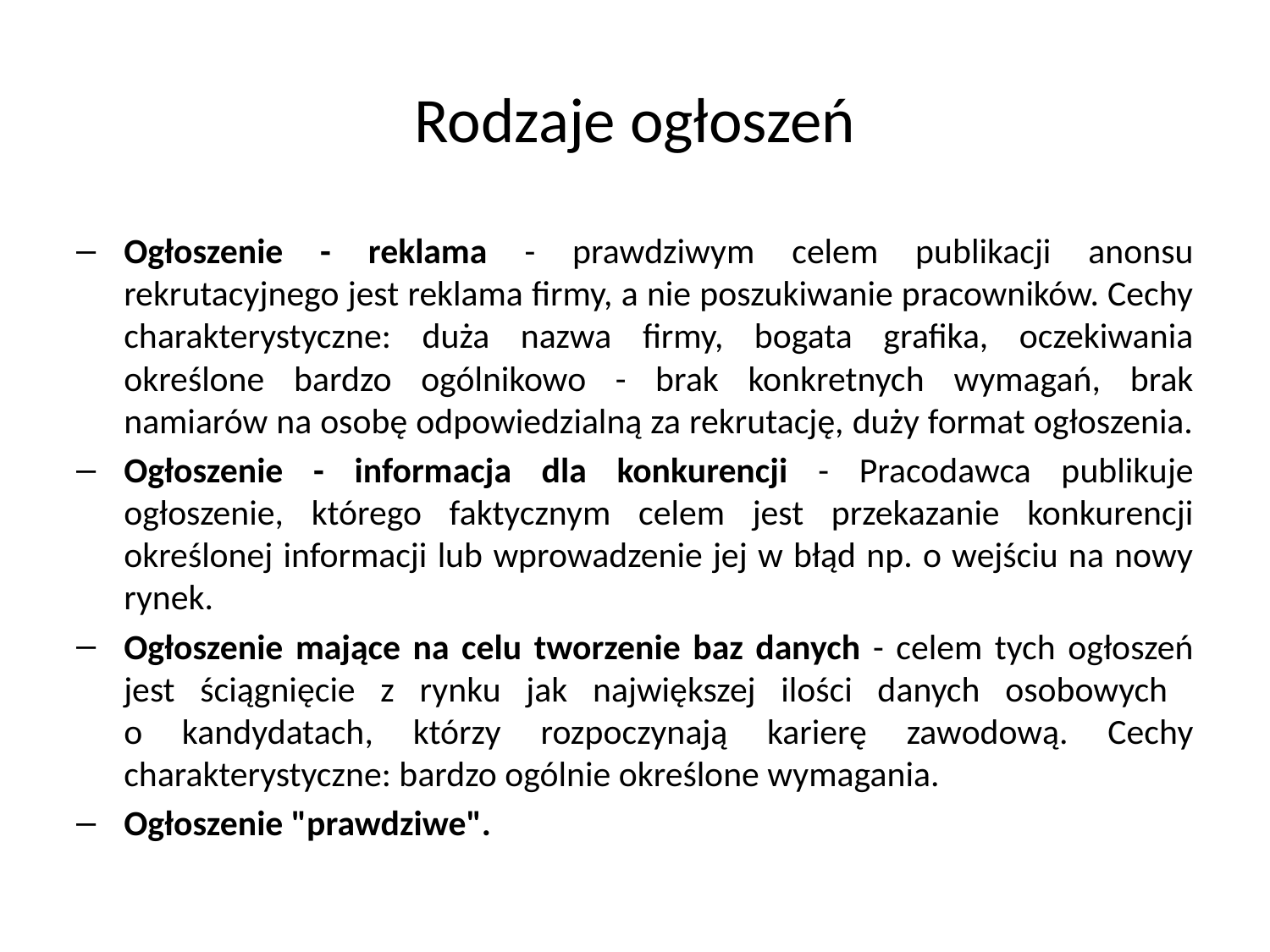

# Rodzaje ogłoszeń
Ogłoszenie - reklama - prawdziwym celem publikacji anonsu rekrutacyjnego jest reklama firmy, a nie poszukiwanie pracowników. Cechy charakterystyczne: duża nazwa firmy, bogata grafika, oczekiwania określone bardzo ogólnikowo - brak konkretnych wymagań, brak namiarów na osobę odpowiedzialną za rekrutację, duży format ogłoszenia.
Ogłoszenie - informacja dla konkurencji - Pracodawca publikuje ogłoszenie, którego faktycznym celem jest przekazanie konkurencji określonej informacji lub wprowadzenie jej w błąd np. o wejściu na nowy rynek.
Ogłoszenie mające na celu tworzenie baz danych - celem tych ogłoszeń jest ściągnięcie z rynku jak największej ilości danych osobowych
o kandydatach, którzy rozpoczynają karierę zawodową. Cechy charakterystyczne: bardzo ogólnie określone wymagania.
Ogłoszenie "prawdziwe".